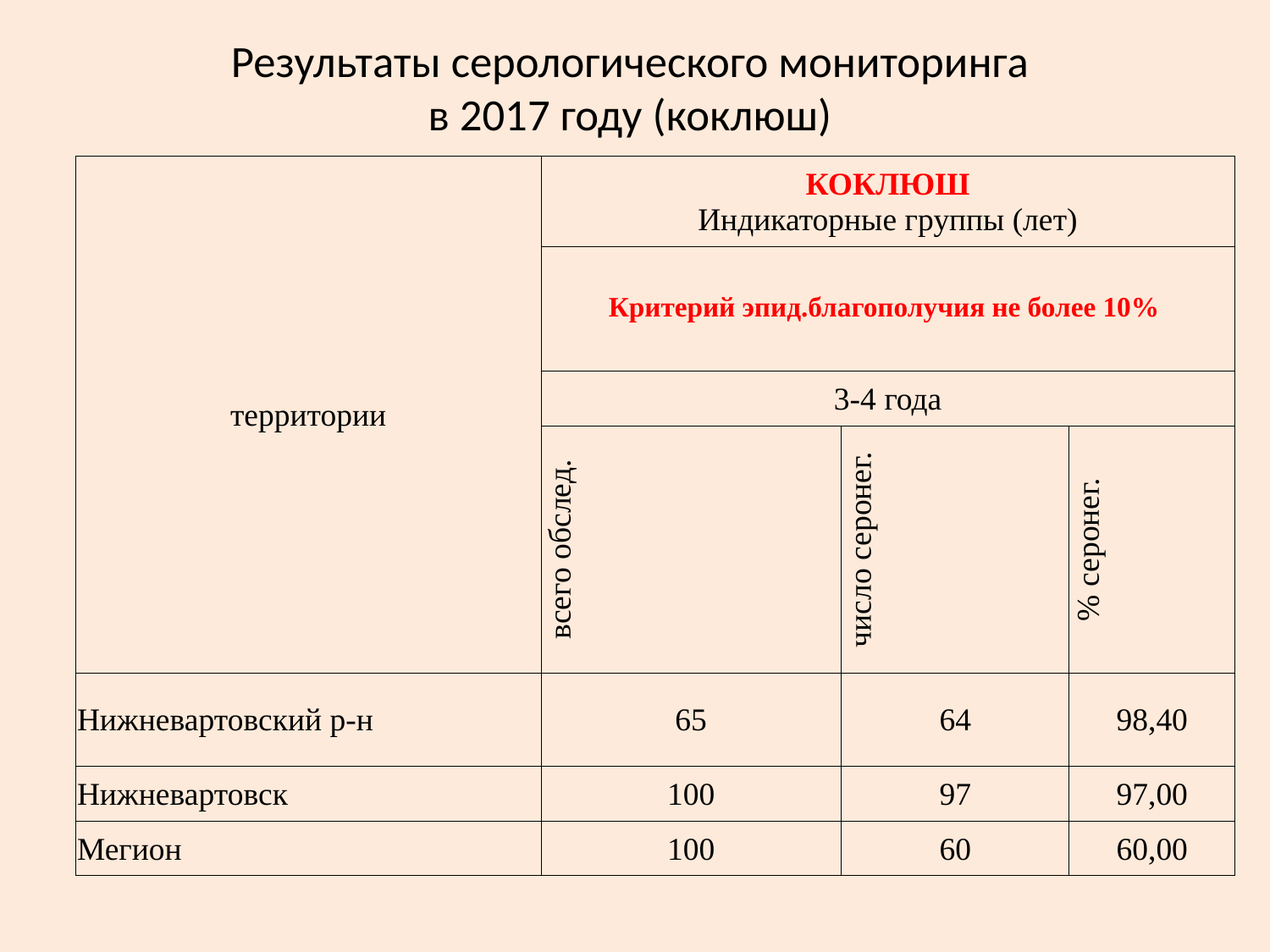

# Результаты серологического мониторинга в 2017 году (коклюш)
| территории | КОКЛЮШ Индикаторные группы (лет) |  |  |
| --- | --- | --- | --- |
|  | Критерий эпид.благополучия не более 10% |  |  |
|  | 3-4 года |  |  |
|  | всего обслед. | число серонег. | % серонег. |
| Нижневартовский р-н | 65 | 64 | 98,40 |
| Нижневартовск | 100 | 97 | 97,00 |
| Мегион | 100 | 60 | 60,00 |